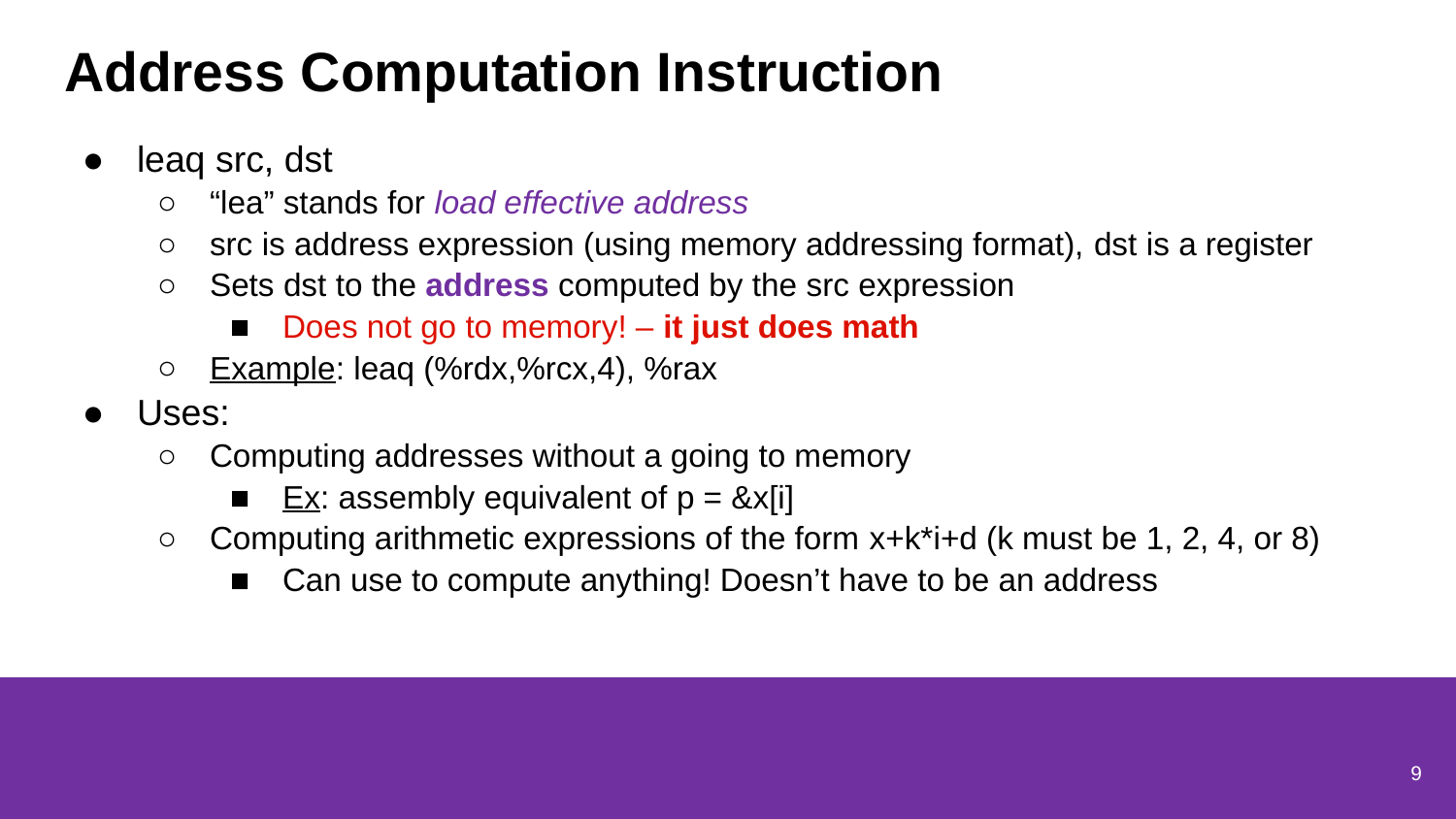

# Address Computation Instruction
leaq src, dst
“lea” stands for load effective address
src is address expression (using memory addressing format), dst is a register
Sets dst to the address computed by the src expression
Does not go to memory! – it just does math
Example: leaq (%rdx,%rcx,4), %rax
Uses:
Computing addresses without a going to memory
Ex: assembly equivalent of p = &x[i]
Computing arithmetic expressions of the form x+k*i+d (k must be 1, 2, 4, or 8)
Can use to compute anything! Doesn’t have to be an address
9